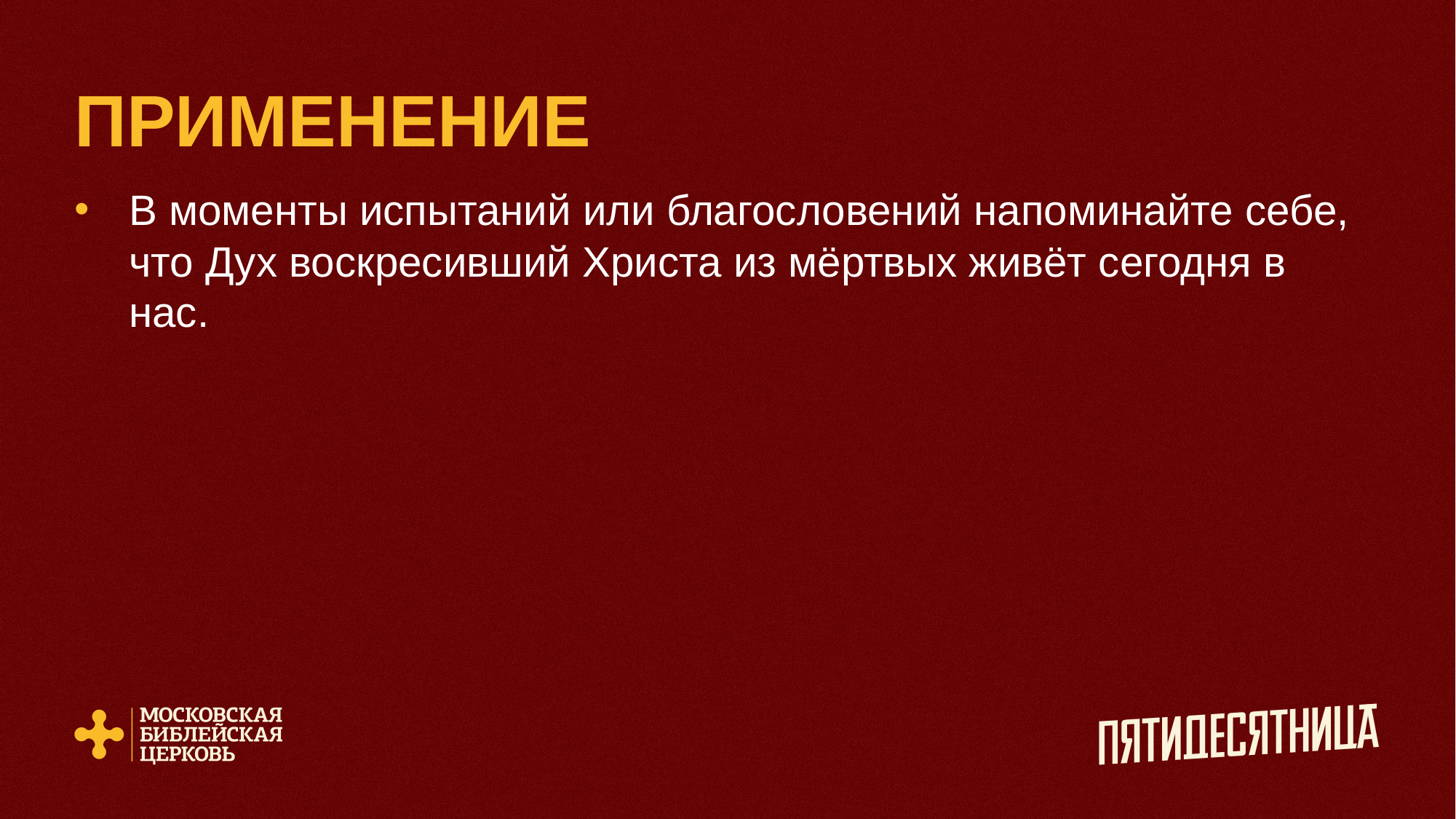

# ПРИМЕНЕНИЕ
В моменты испытаний или благословений напоминайте себе, что Дух воскресивший Христа из мёртвых живёт сегодня в нас.